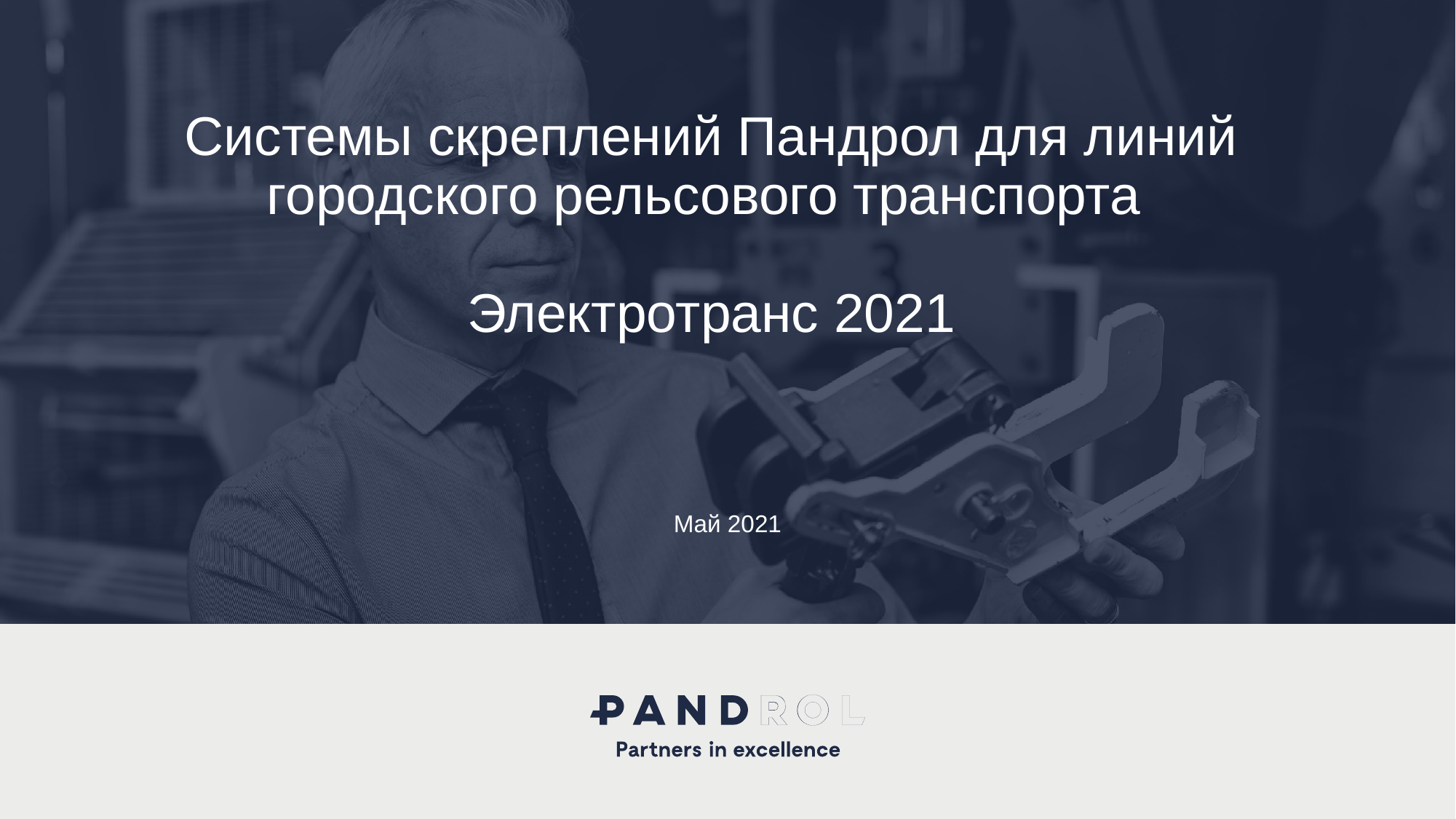

# Системы скреплений Пандрол для линий городского рельсового транспорта Электротранс 2021
Май 2021